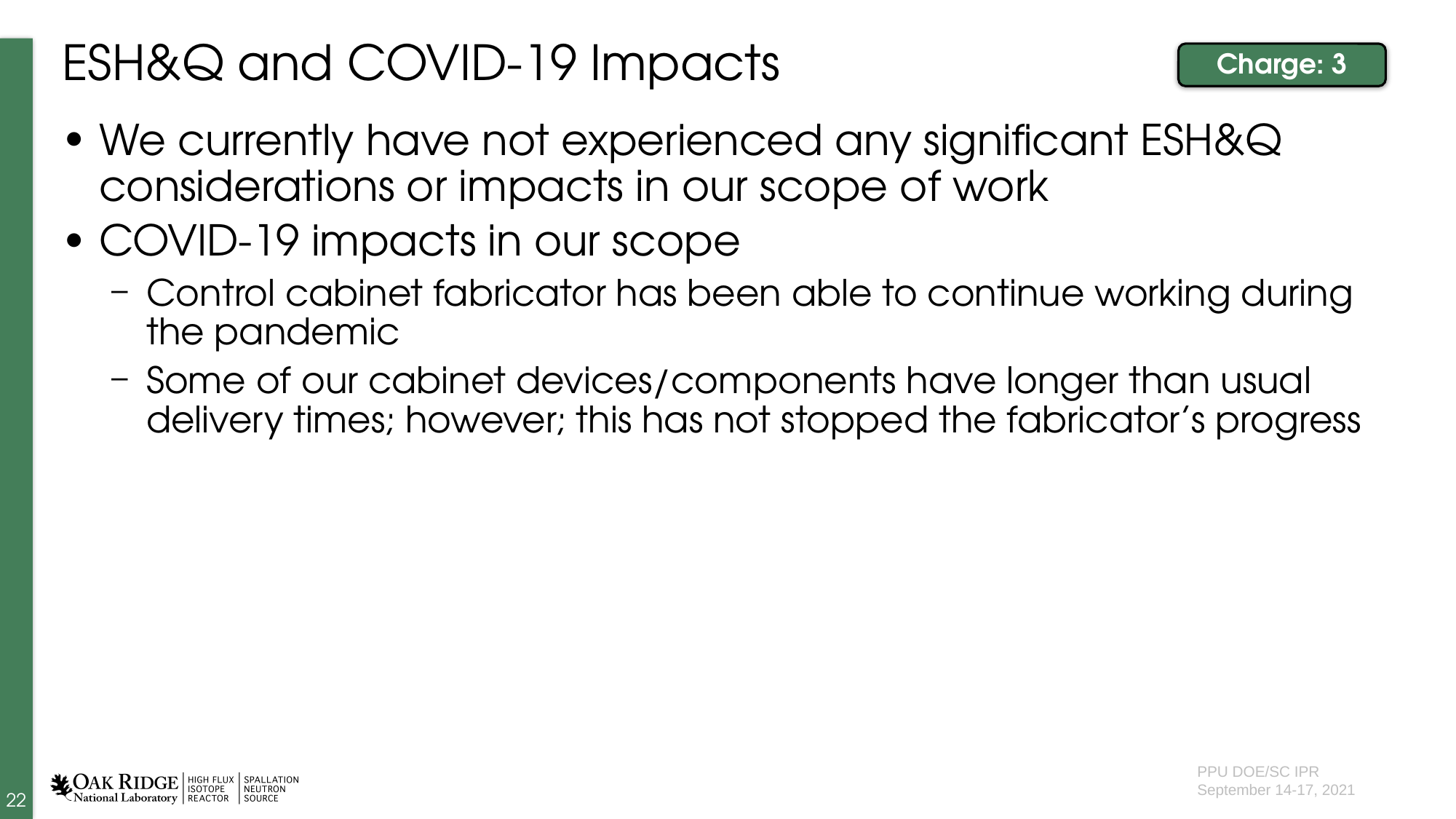

# ESH&Q and COVID-19 Impacts
Charge: 3
We currently have not experienced any significant ESH&Q considerations or impacts in our scope of work
COVID-19 impacts in our scope
Control cabinet fabricator has been able to continue working during the pandemic
Some of our cabinet devices/components have longer than usual delivery times; however; this has not stopped the fabricator’s progress